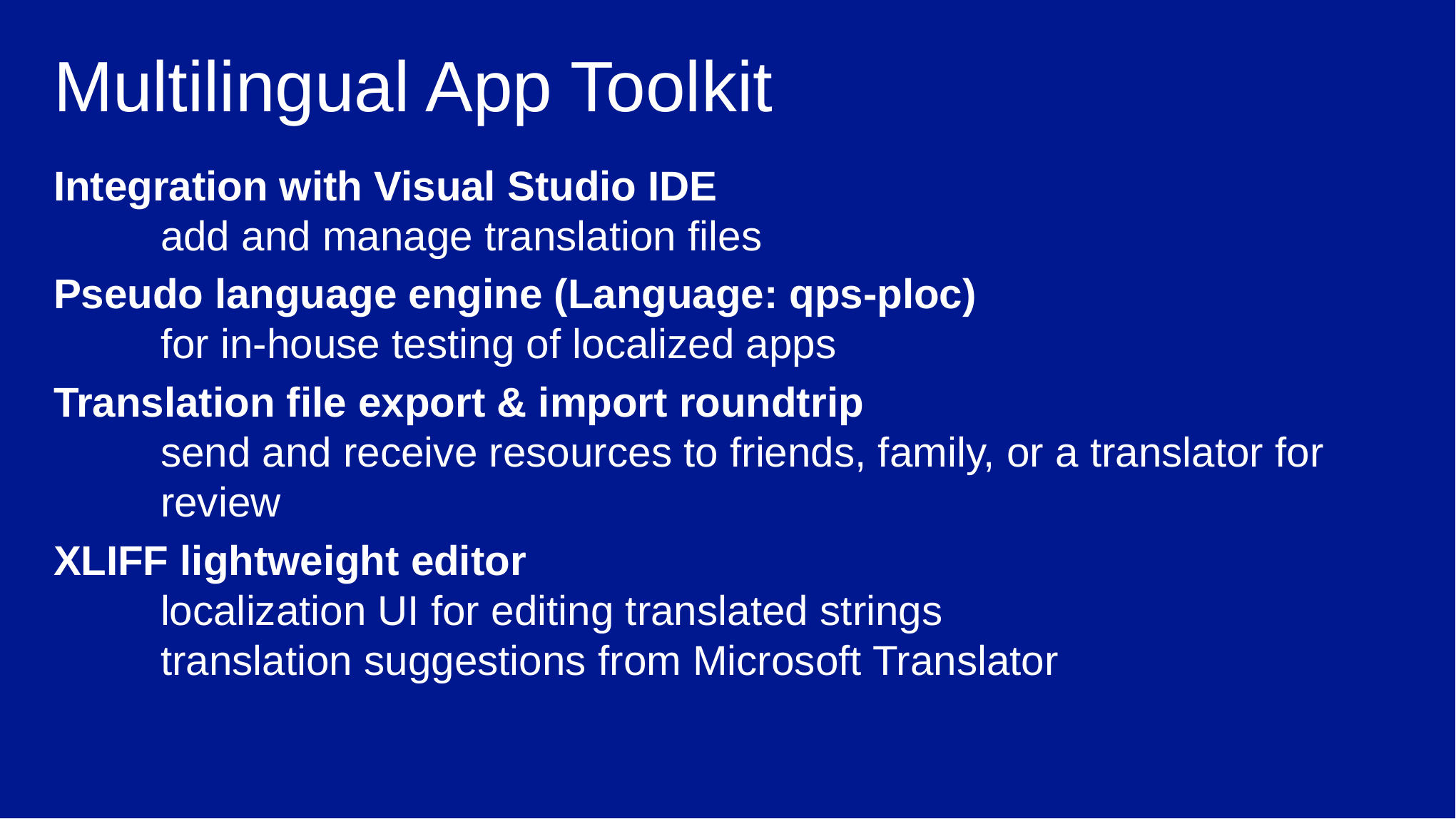

# Multilingual App Toolkit
Integration with Visual Studio IDE
add and manage translation files
Pseudo language engine (Language: qps-ploc)
for in-house testing of localized apps
Translation file export & import roundtrip
send and receive resources to friends, family, or a translator for review
XLIFF lightweight editor
localization UI for editing translated strings
translation suggestions from Microsoft Translator